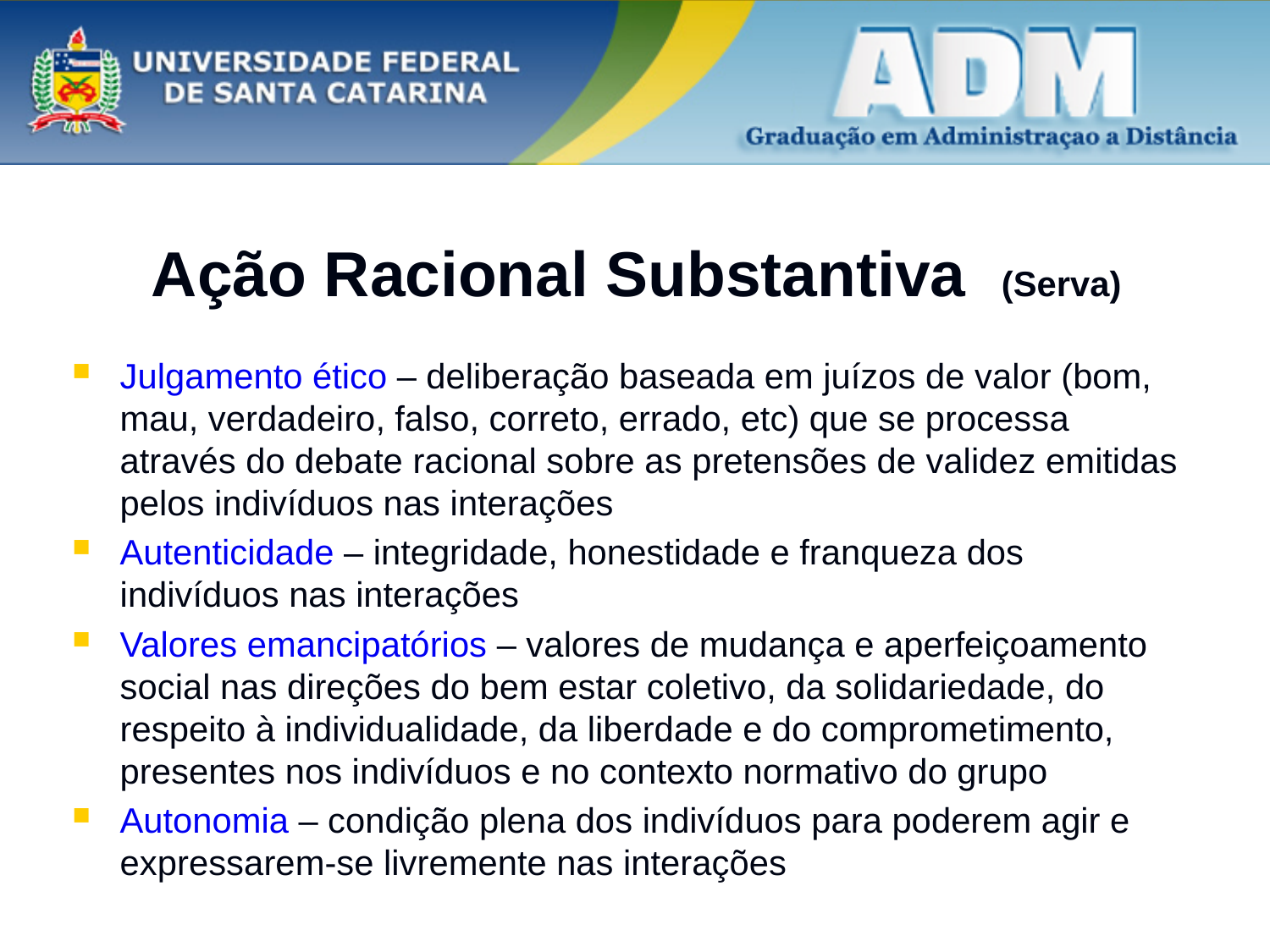

# Ação Racional Substantiva  (Serva)
Julgamento ético – deliberação baseada em juízos de valor (bom, mau, verdadeiro, falso, correto, errado, etc) que se processa através do debate racional sobre as pretensões de validez emitidas pelos indivíduos nas interações
Autenticidade – integridade, honestidade e franqueza dos indivíduos nas interações
Valores emancipatórios – valores de mudança e aperfeiçoamento social nas direções do bem estar coletivo, da solidariedade, do respeito à individualidade, da liberdade e do comprometimento, presentes nos indivíduos e no contexto normativo do grupo
Autonomia – condição plena dos indivíduos para poderem agir e expressarem-se livremente nas interações